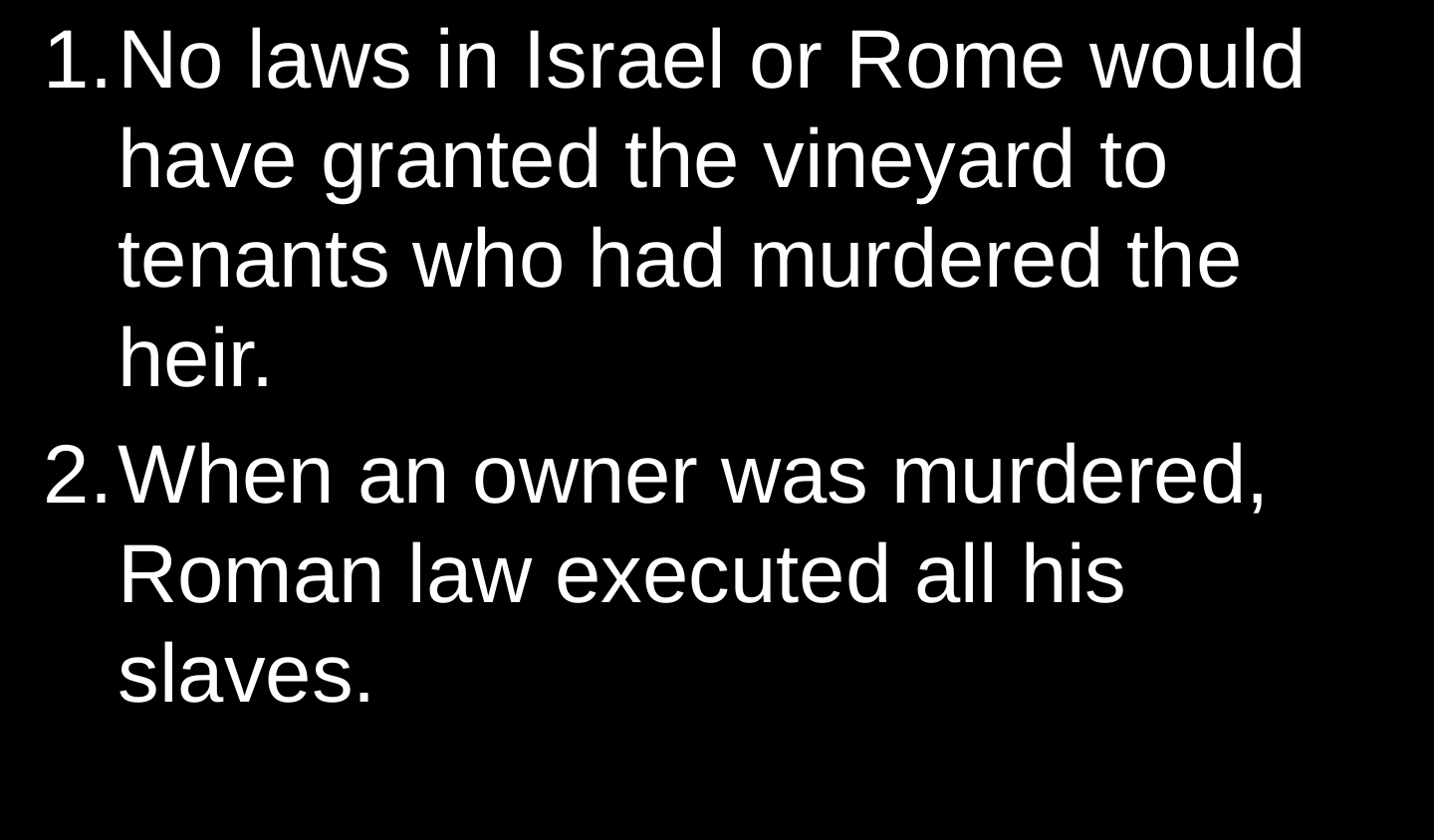

No laws in Israel or Rome would have granted the vineyard to tenants who had murdered the heir.
When an owner was murdered, Roman law executed all his slaves.